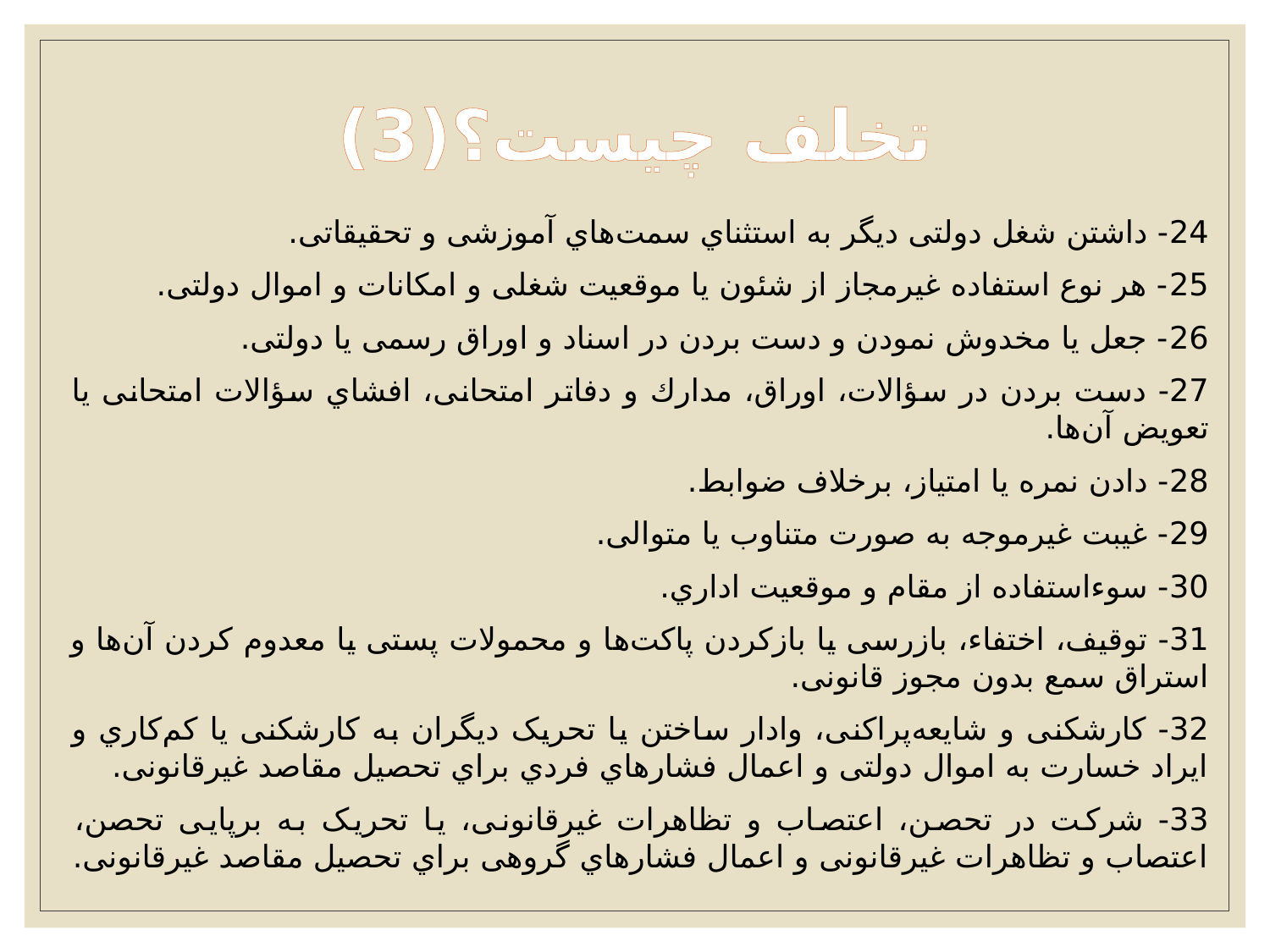

# تخلف چیست؟‌(3)
24- داشتن شغل دولتی دیگر به استثناي سمت‌هاي آموزشی و تحقیقاتی.
25- هر نوع استفاده غیرمجاز از شئون یا موقعیت شغلی و امکانات و اموال دولتی.
26- جعل یا مخدوش نمودن و دست بردن در اسناد و اوراق رسمی یا دولتی.
27- دست بردن در سؤالات، اوراق، مدارك و دفاتر امتحانی، افشاي سؤالات امتحانی یا تعویض آن‌ها.
28- دادن نمره یا امتیاز، برخلاف ضوابط.
29- غیبت غیرموجه به صورت متناوب یا متوالی.
30- سوءاستفاده از مقام و موقعیت اداري.
31- توقیف، اختفاء، بازرسی یا بازکردن پاکت‌ها و محمولات پستی یا معدوم کردن آن‌ها و استراق سمع بدون مجوز قانونی.
32- کارشکنی و شایعه‌پراکنی، وادار ساختن یا تحریک دیگران به کارشکنی یا کم‌کاري و ایراد خسارت به اموال دولتی و اعمال فشارهاي فردي براي تحصیل مقاصد غیرقانونی.
33- شرکت در تحصن، اعتصاب و تظاهرات غیرقانونی، یا تحریک به برپایی تحصن، اعتصاب و تظاهرات غیرقانونی و اعمال فشارهاي گروهی براي تحصیل مقاصد غیرقانونی.